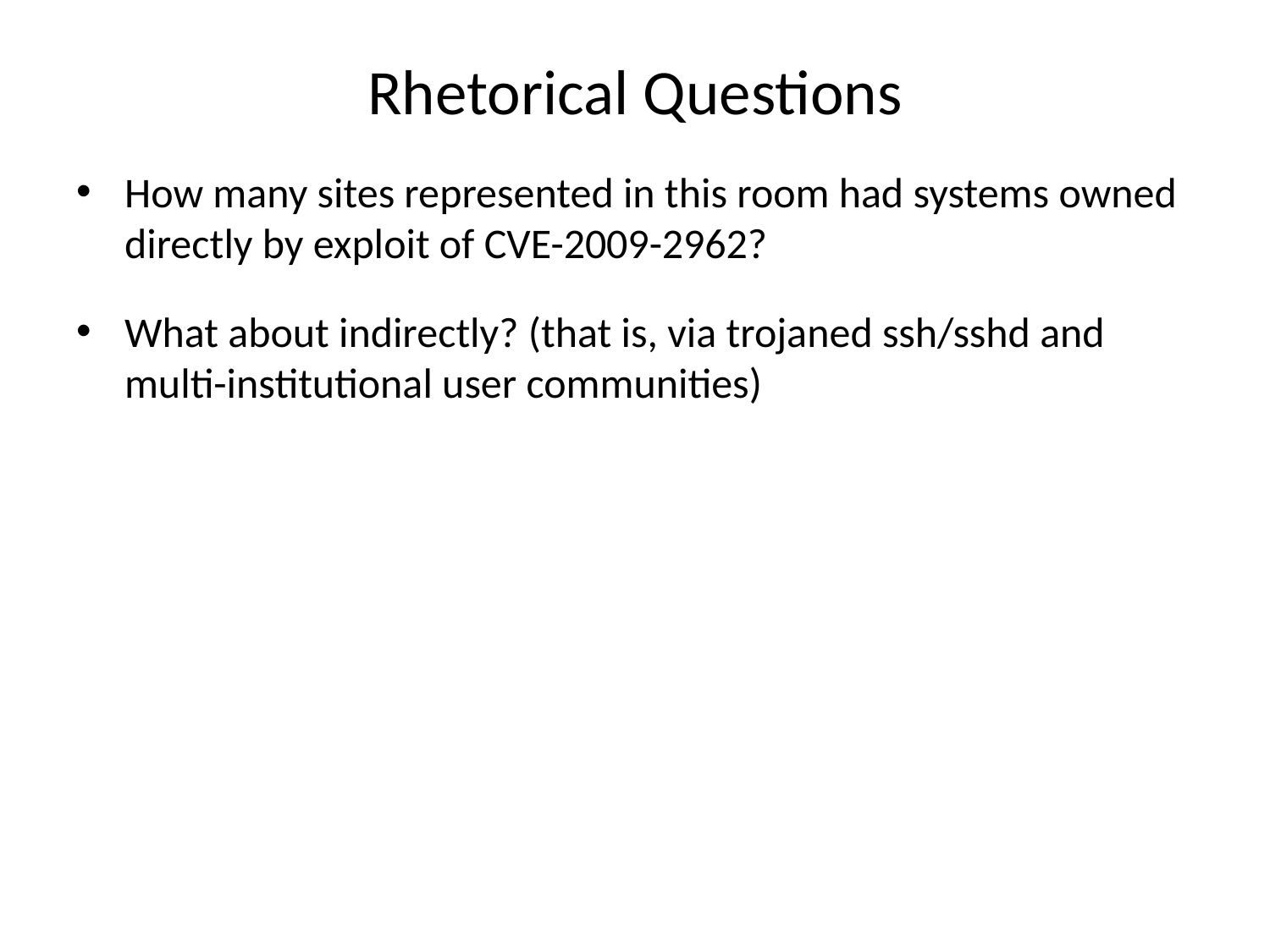

# Rhetorical Questions
How many sites represented in this room had systems owned directly by exploit of CVE-2009-2962?

What about indirectly? (that is, via trojaned ssh/sshd and multi-institutional user communities)